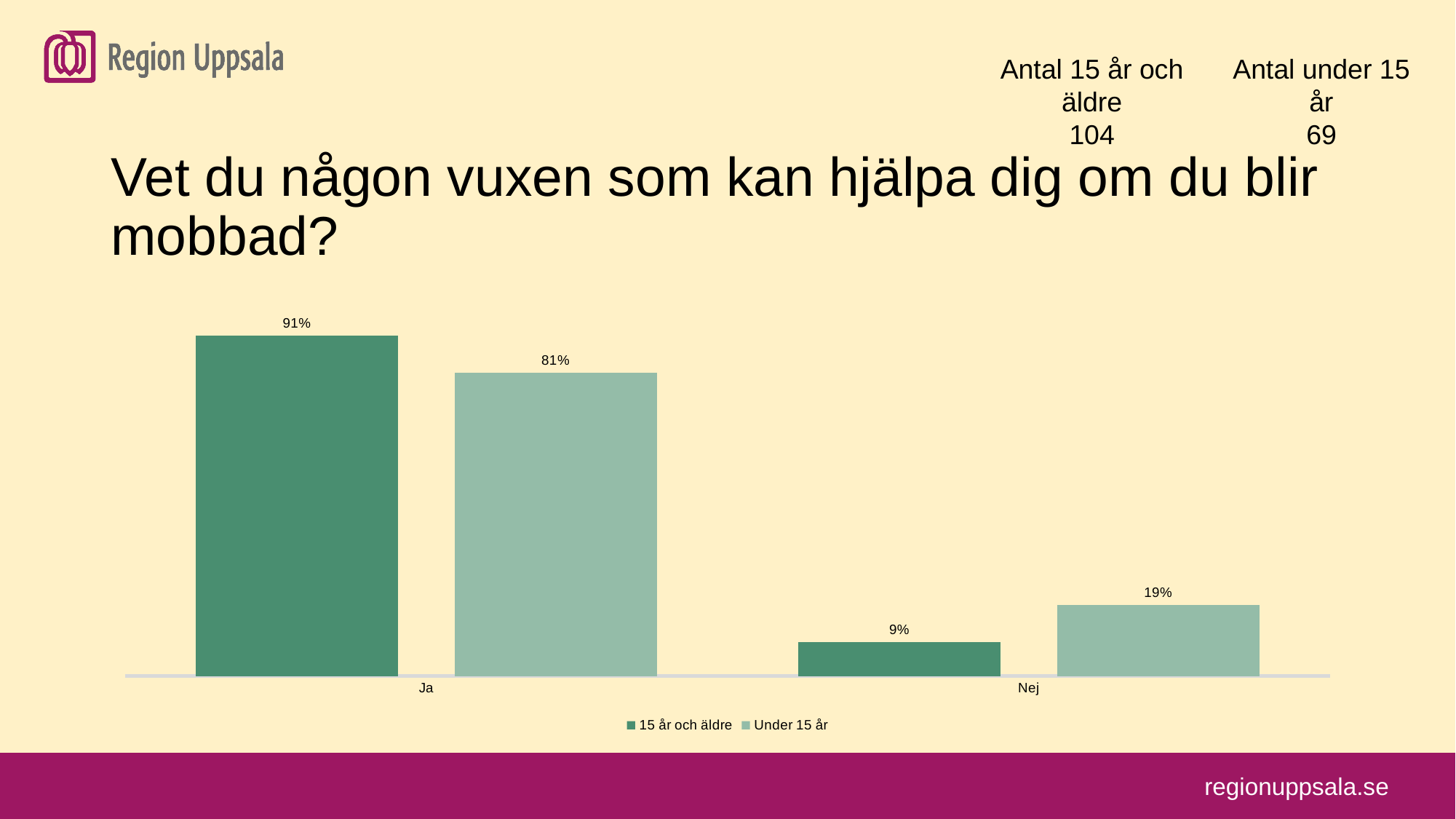

#
Antal 15 år och äldre
104
Antal under 15 år
69
Vet du någon vuxen som kan hjälpa dig om du blir mobbad?

### Chart

| Category | 15 år och äldre | Under 15 år |
|---|---|---|
| Ja | 0.91 | 0.81 |
| Nej | 0.09 | 0.19 |